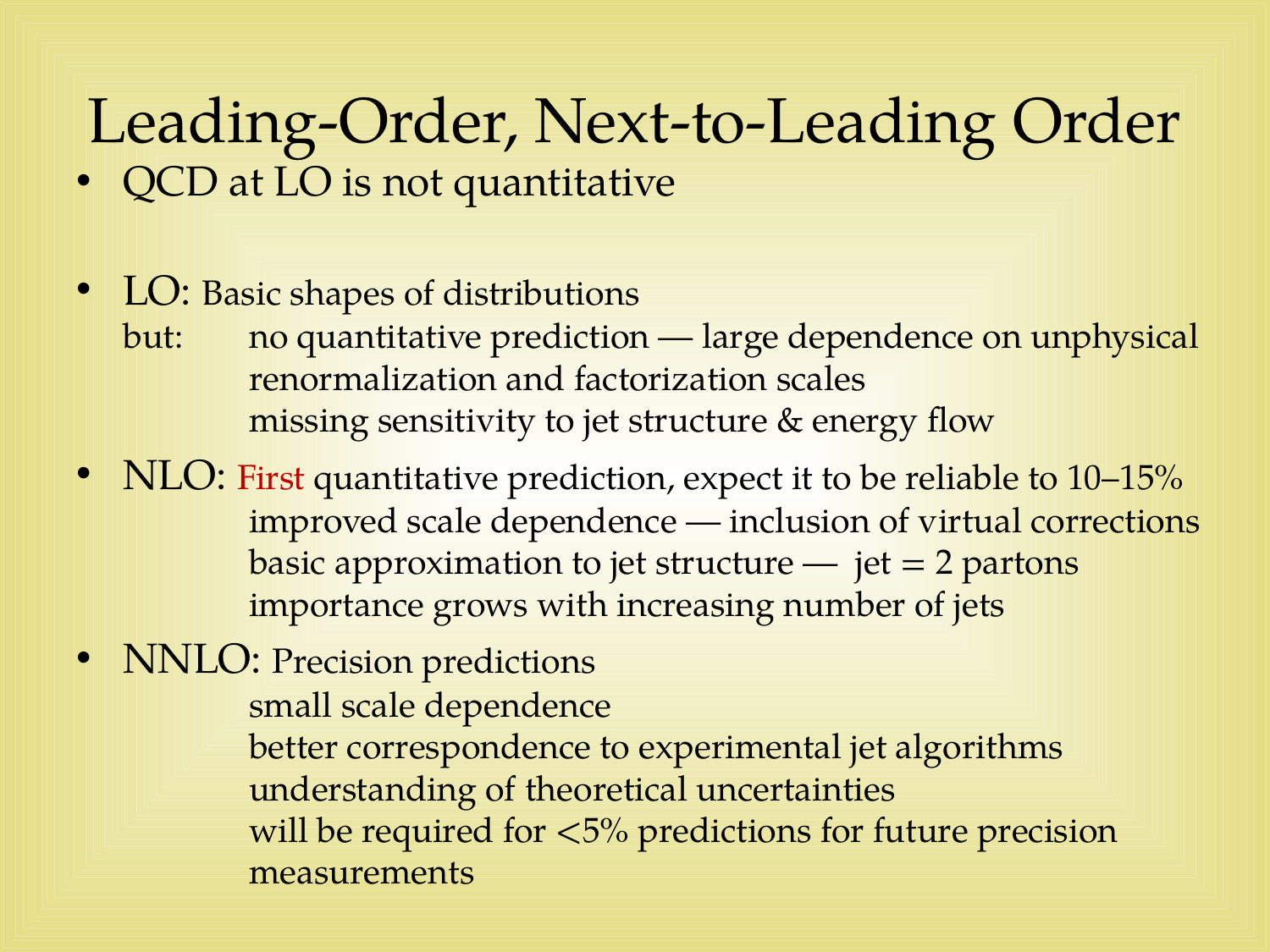

# Leading-Order, Next-to-Leading Order
QCD at LO is not quantitative

LO: Basic shapes of distributions
but: 	no quantitative prediction — large dependence on unphysical
	renormalization and factorization scales
	missing sensitivity to jet structure & energy flow
NLO: First quantitative prediction, expect it to be reliable to 10–15%
	improved scale dependence — inclusion of virtual corrections
	basic approximation to jet structure —  jet = 2 partons
	importance grows with increasing number of jets
NNLO: Precision predictions
	small scale dependence
	better correspondence to experimental jet algorithms
	understanding of theoretical uncertainties
	will be required for <5% predictions for future precision
	measurements